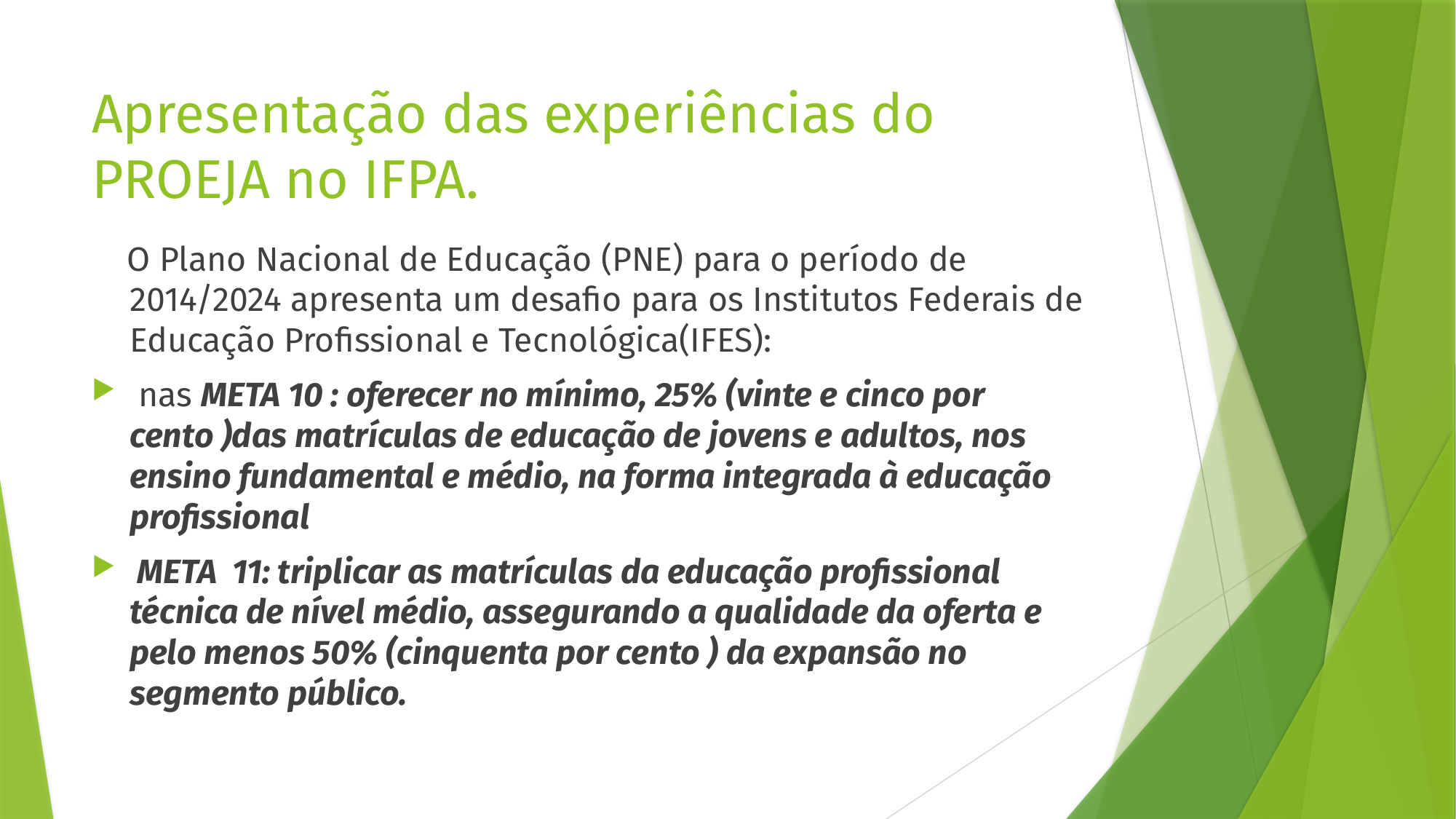

# Apresentação das experiências do PROEJA no IFPA.
    O Plano Nacional de Educação (PNE) para o período de 2014/2024 apresenta um desafio para os Institutos Federais de Educação Profissional e Tecnológica(IFES):
 nas META 10 : oferecer no mínimo, 25% (vinte e cinco por cento )das matrículas de educação de jovens e adultos, nos ensino fundamental e médio, na forma integrada à educação profissional
 META  11: triplicar as matrículas da educação profissional técnica de nível médio, assegurando a qualidade da oferta e pelo menos 50% (cinquenta por cento ) da expansão no segmento público.